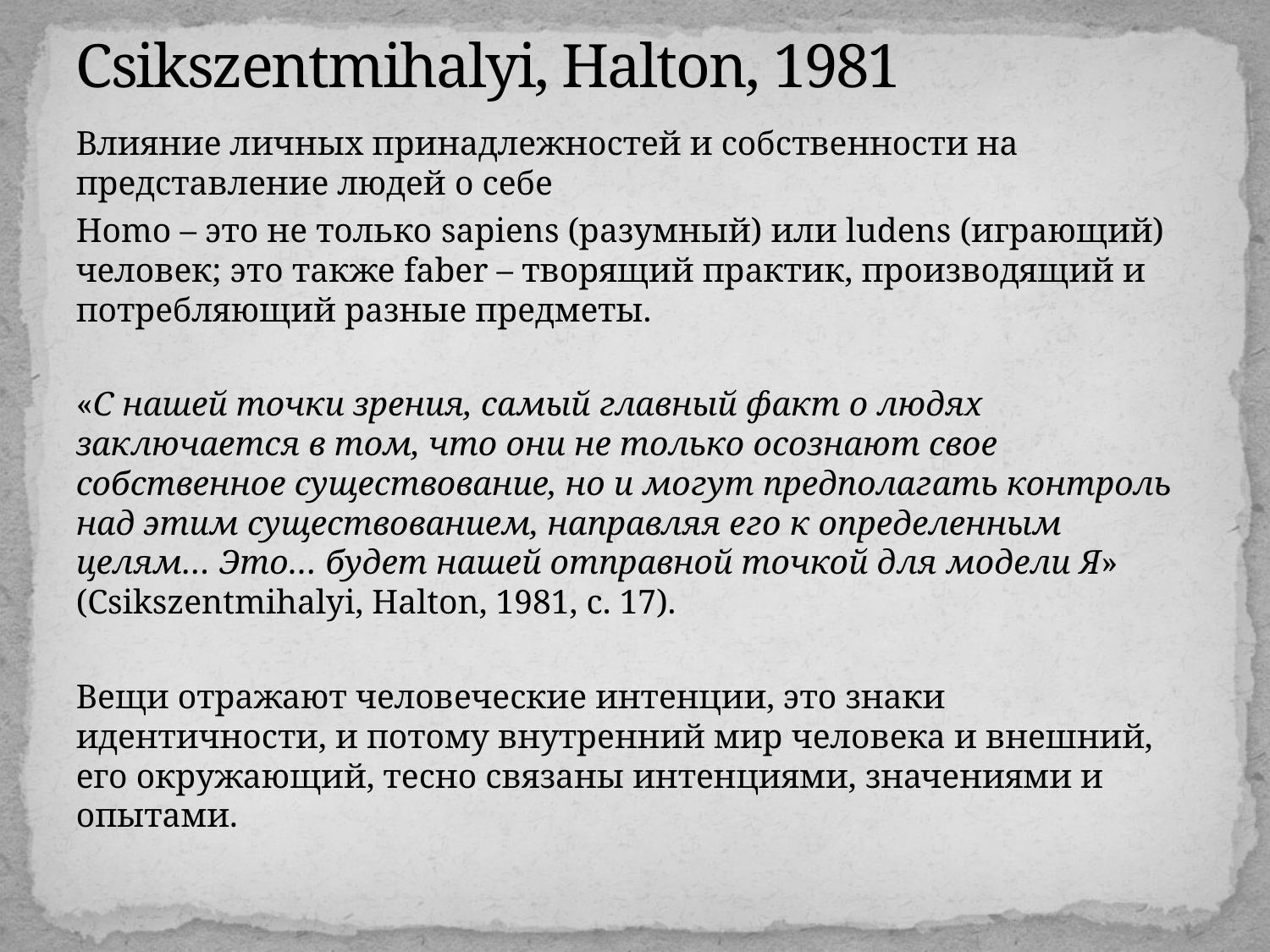

# Csikszentmihalyi, Halton, 1981
Влияние личных принадлежностей и собственности на представление людей о себе
Homo – это не только sapiens (разумный) или ludens (играющий) человек; это также faber – творящий практик, производящий и потребляющий разные предметы.

«С нашей точки зрения, самый главный факт о людях заключается в том, что они не только осознают свое собственное существование, но и могут предполагать контроль над этим существованием, направляя его к определенным целям… Это… будет нашей отправной точкой для модели Я» (Csikszentmihalyi, Halton, 1981, с. 17).

Вещи отражают человеческие интенции, это знаки идентичности, и потому внутренний мир человека и внешний, его окружающий, тесно связаны интенциями, значениями и опытами.